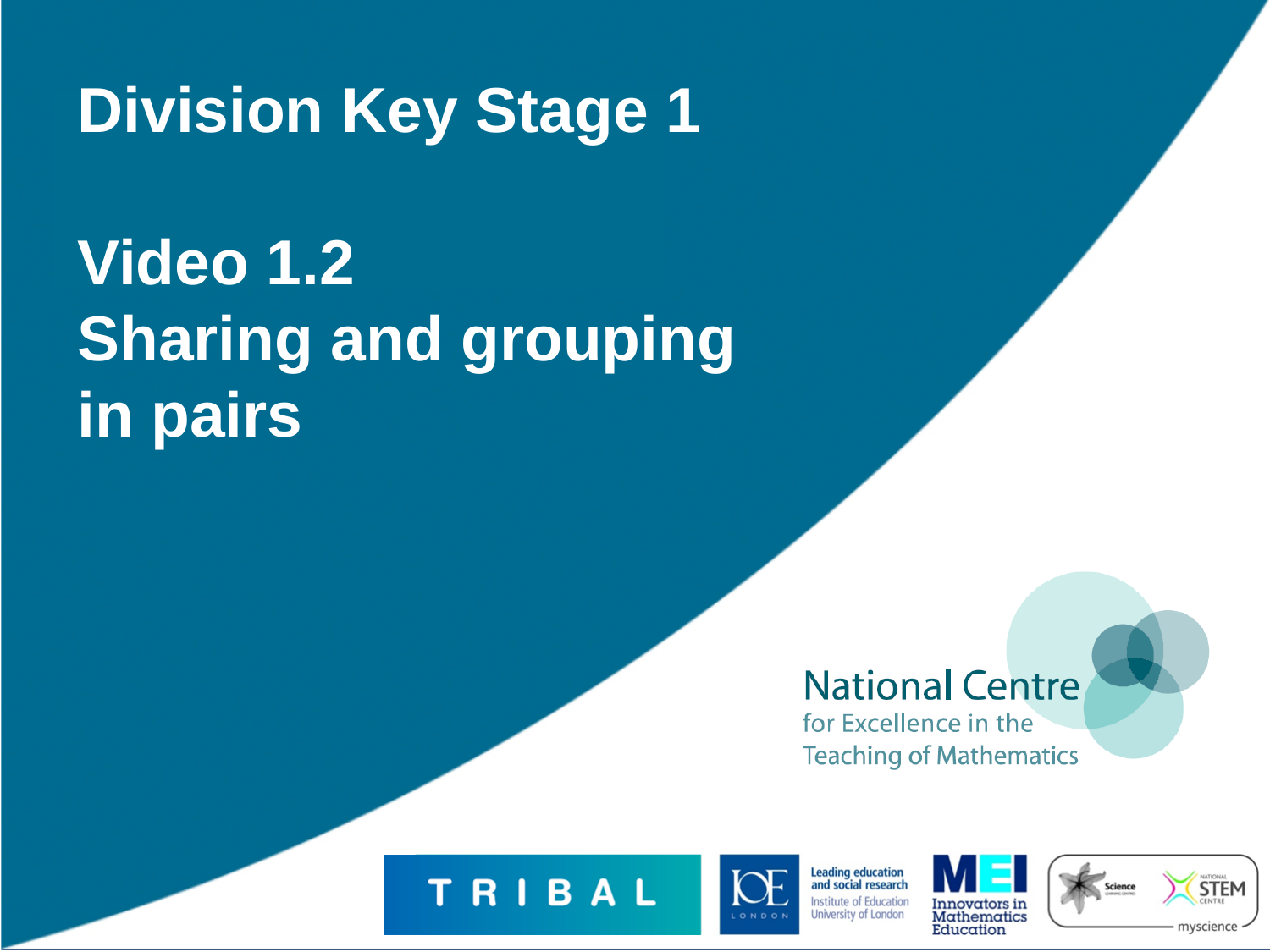

# Division Key Stage 1 Video 1.2 Sharing and grouping in pairs